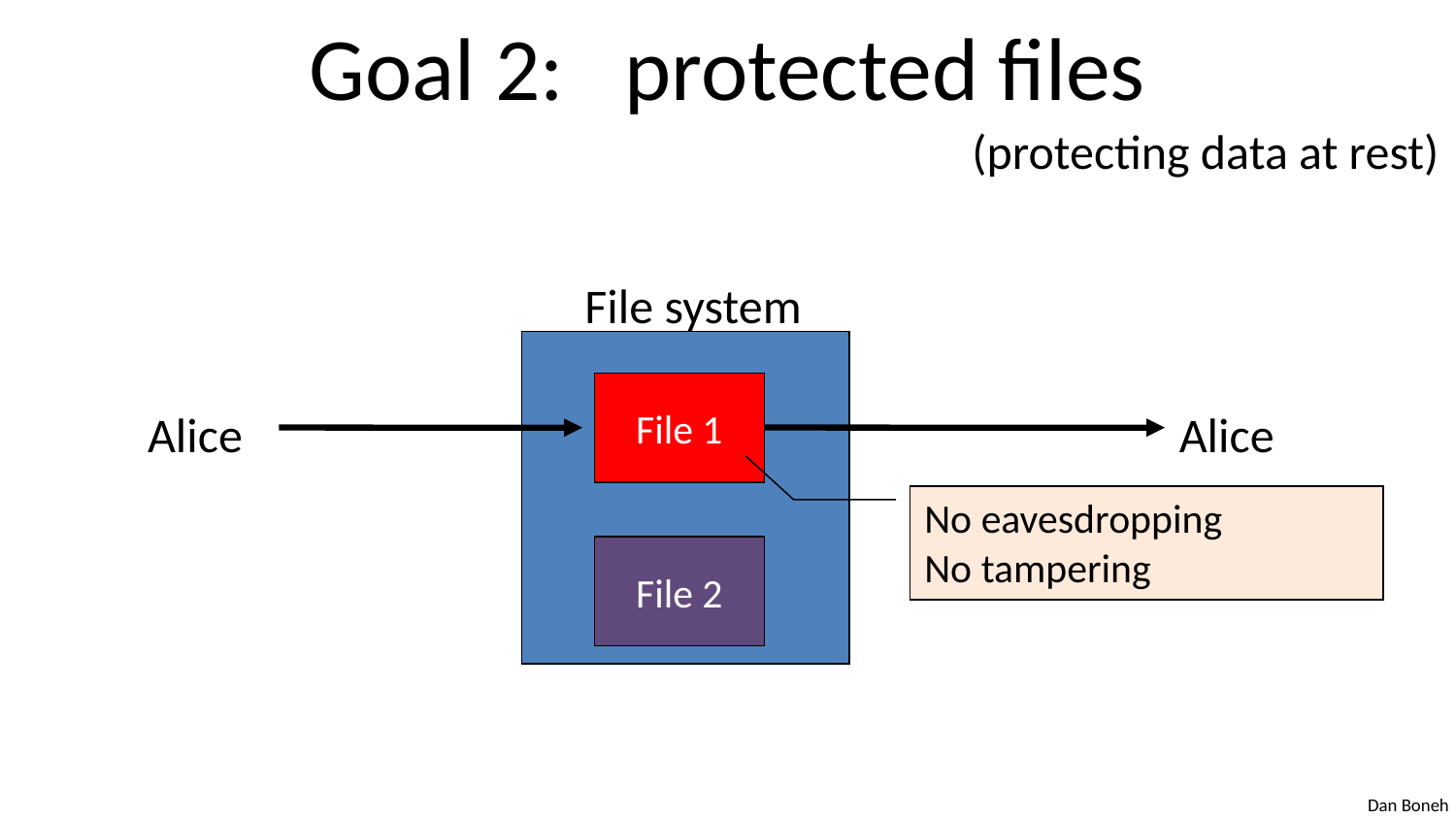

# Goal 2:   protected files
(protecting data at rest)
File system

File 1
Alice
Alice

No eavesdropping
No tampering
File 2